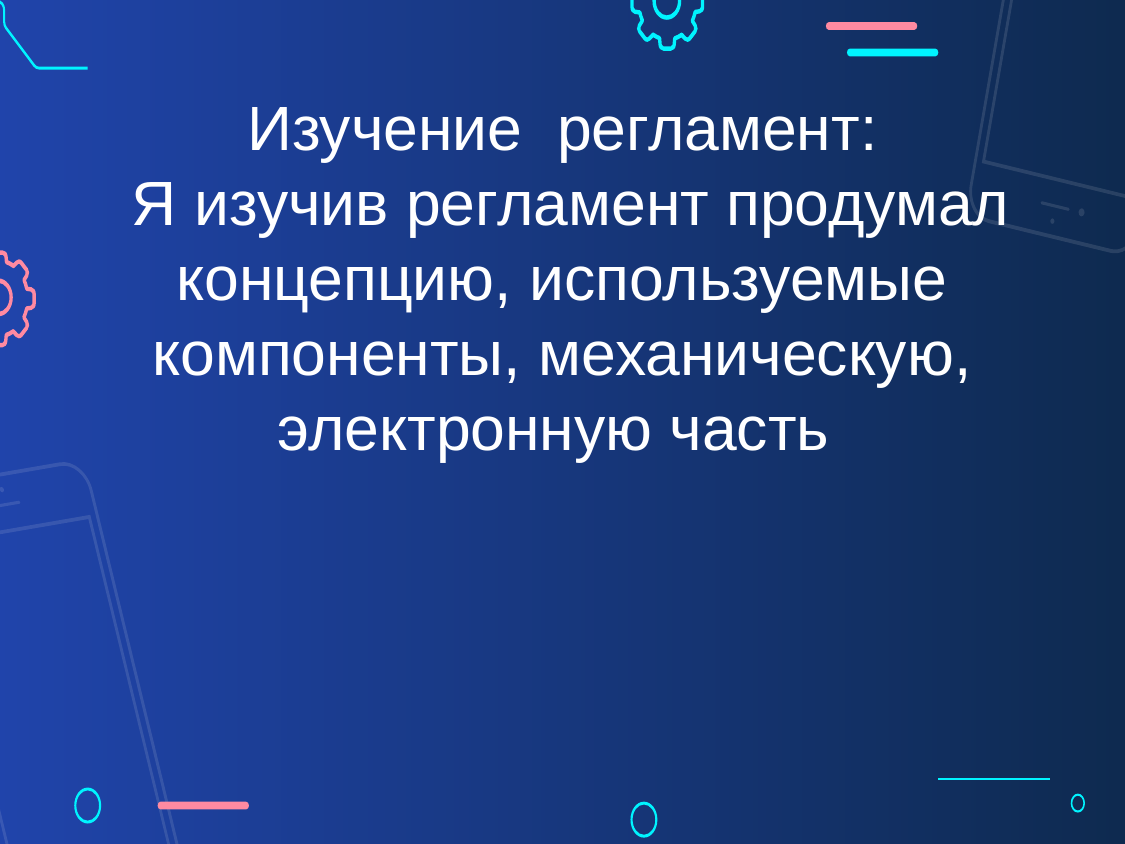

# Изучение  регламент: Я изучив регламент продумал концепцию, используемые компоненты, механическую, электронную часть